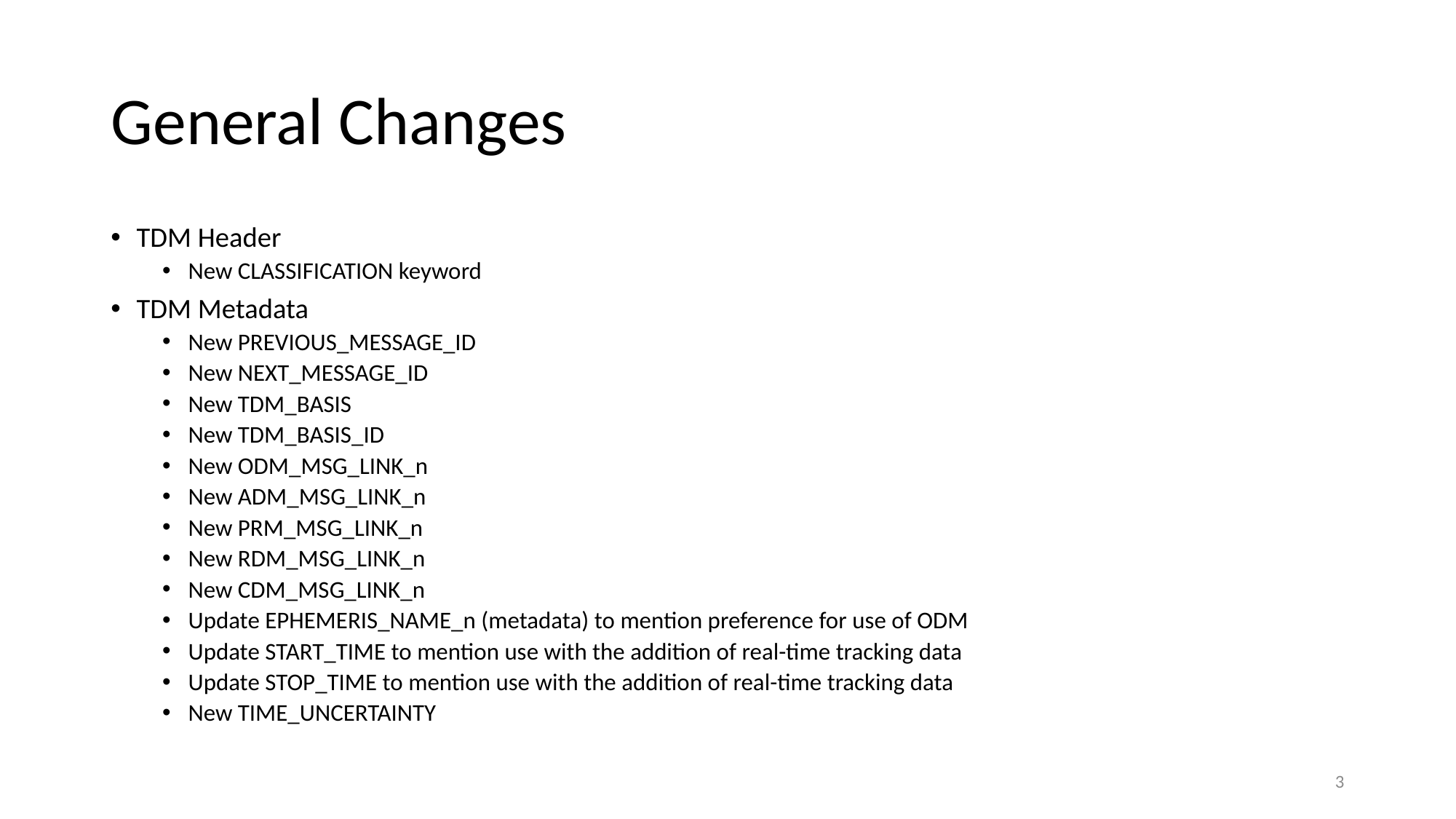

# General Changes
TDM Header
New CLASSIFICATION keyword
TDM Metadata
New PREVIOUS_MESSAGE_ID
New NEXT_MESSAGE_ID
New TDM_BASIS
New TDM_BASIS_ID
New ODM_MSG_LINK_n
New ADM_MSG_LINK_n
New PRM_MSG_LINK_n
New RDM_MSG_LINK_n
New CDM_MSG_LINK_n
Update EPHEMERIS_NAME_n (metadata) to mention preference for use of ODM
Update START_TIME to mention use with the addition of real-time tracking data
Update STOP_TIME to mention use with the addition of real-time tracking data
New TIME_UNCERTAINTY

3